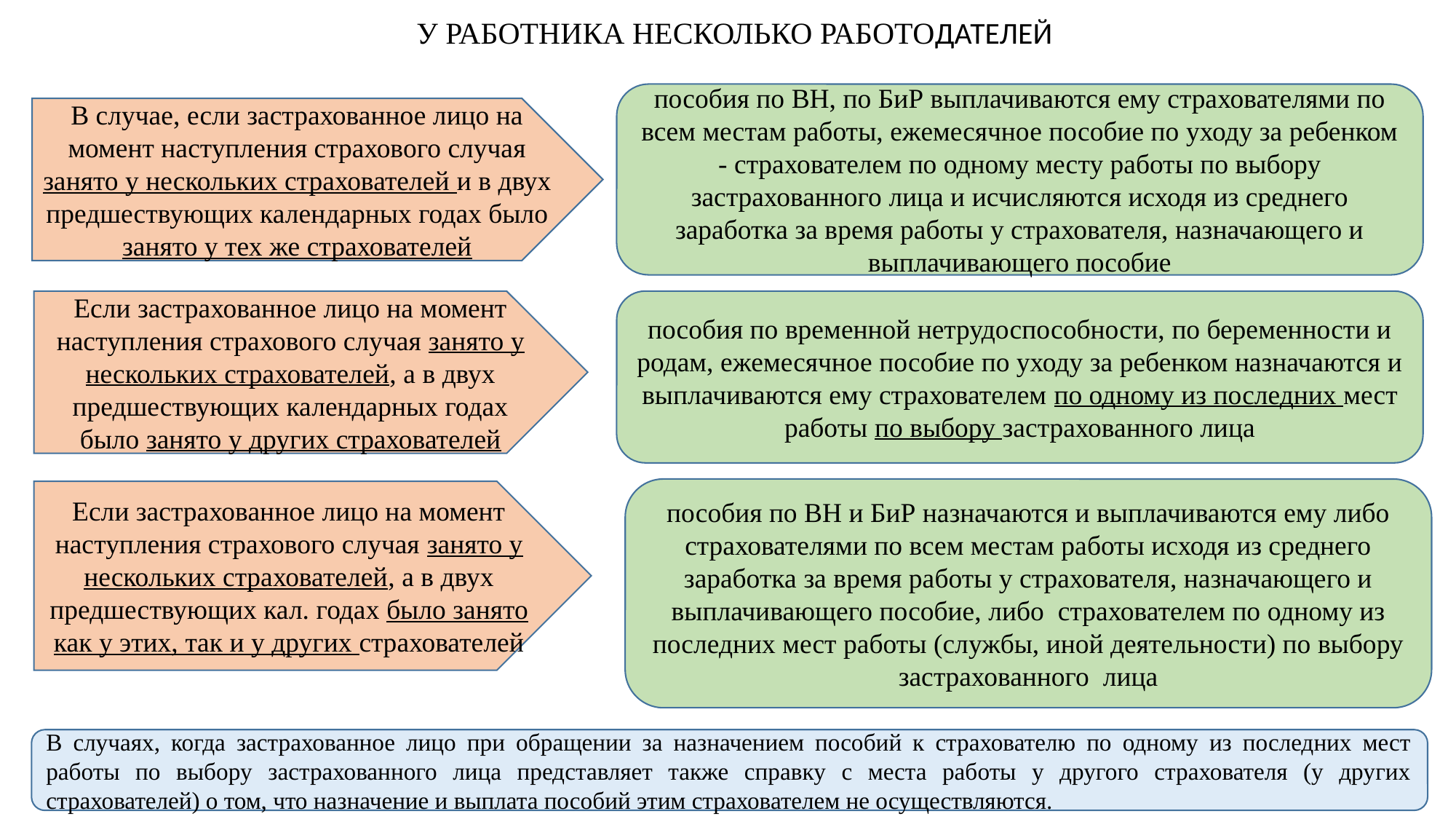

У РАБОТНИКА НЕСКОЛЬКО РАБОТОДАТЕЛЕЙ
пособия по ВН, по БиР выплачиваются ему страхователями по всем местам работы, ежемесячное пособие по уходу за ребенком - страхователем по одному месту работы по выбору застрахованного лица и исчисляются исходя из среднего заработка за время работы у страхователя, назначающего и выплачивающего пособие
В случае, если застрахованное лицо на момент наступления страхового случая занято у нескольких страхователей и в двух предшествующих календарных годах было занято у тех же страхователей
Если застрахованное лицо на момент наступления страхового случая занято у нескольких страхователей, а в двух предшествующих календарных годах было занято у других страхователей
пособия по временной нетрудоспособности, по беременности и родам, ежемесячное пособие по уходу за ребенком назначаются и выплачиваются ему страхователем по одному из последних мест работы по выбору застрахованного лица
пособия по ВН и БиР назначаются и выплачиваются ему либо страхователями по всем местам работы исходя из среднего заработка за время работы у страхователя, назначающего и выплачивающего пособие, либо  страхователем по одному из последних мест работы (службы, иной деятельности) по выбору застрахованного  лица
Если застрахованное лицо на момент наступления страхового случая занято у нескольких страхователей, а в двух предшествующих кал. годах было занято как у этих, так и у других страхователей
В случаях, когда застрахованное лицо при обращении за назначением пособий к страхователю по одному из последних мест работы по выбору застрахованного лица представляет также справку с места работы у другого страхователя (у других страхователей) о том, что назначение и выплата пособий этим страхователем не осуществляются.